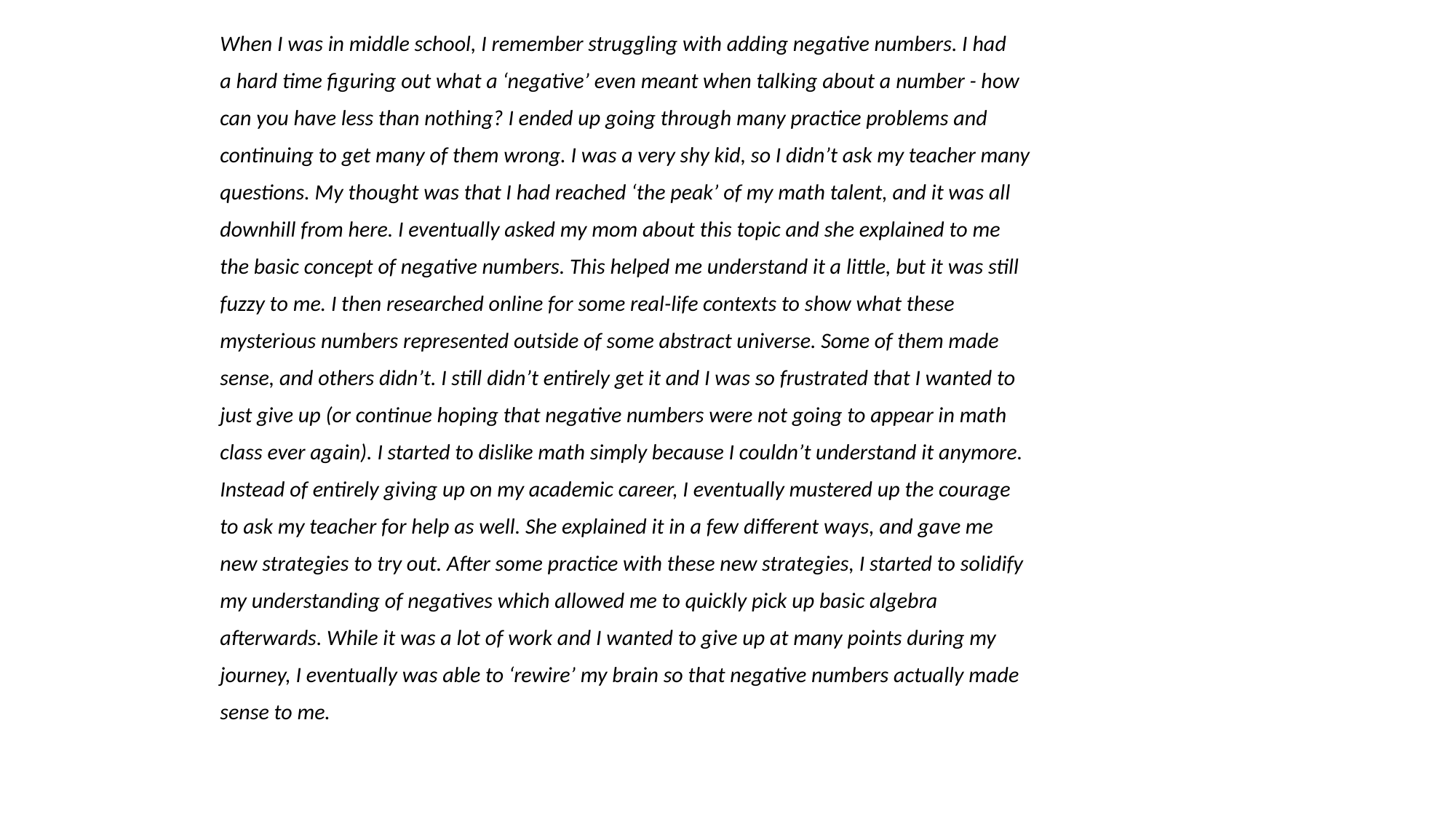

When I was in middle school, I remember struggling with adding negative numbers. I had
a hard time figuring out what a ‘negative’ even meant when talking about a number - how
can you have less than nothing? I ended up going through many practice problems and
continuing to get many of them wrong. I was a very shy kid, so I didn’t ask my teacher many
questions. My thought was that I had reached ‘the peak’ of my math talent, and it was all
downhill from here. I eventually asked my mom about this topic and she explained to me
the basic concept of negative numbers. This helped me understand it a little, but it was still
fuzzy to me. I then researched online for some real-life contexts to show what these
mysterious numbers represented outside of some abstract universe. Some of them made
sense, and others didn’t. I still didn’t entirely get it and I was so frustrated that I wanted to
just give up (or continue hoping that negative numbers were not going to appear in math
class ever again). I started to dislike math simply because I couldn’t understand it anymore.
Instead of entirely giving up on my academic career, I eventually mustered up the courage
to ask my teacher for help as well. She explained it in a few different ways, and gave me
new strategies to try out. After some practice with these new strategies, I started to solidify
my understanding of negatives which allowed me to quickly pick up basic algebra
afterwards. While it was a lot of work and I wanted to give up at many points during my
journey, I eventually was able to ‘rewire’ my brain so that negative numbers actually made
sense to me.